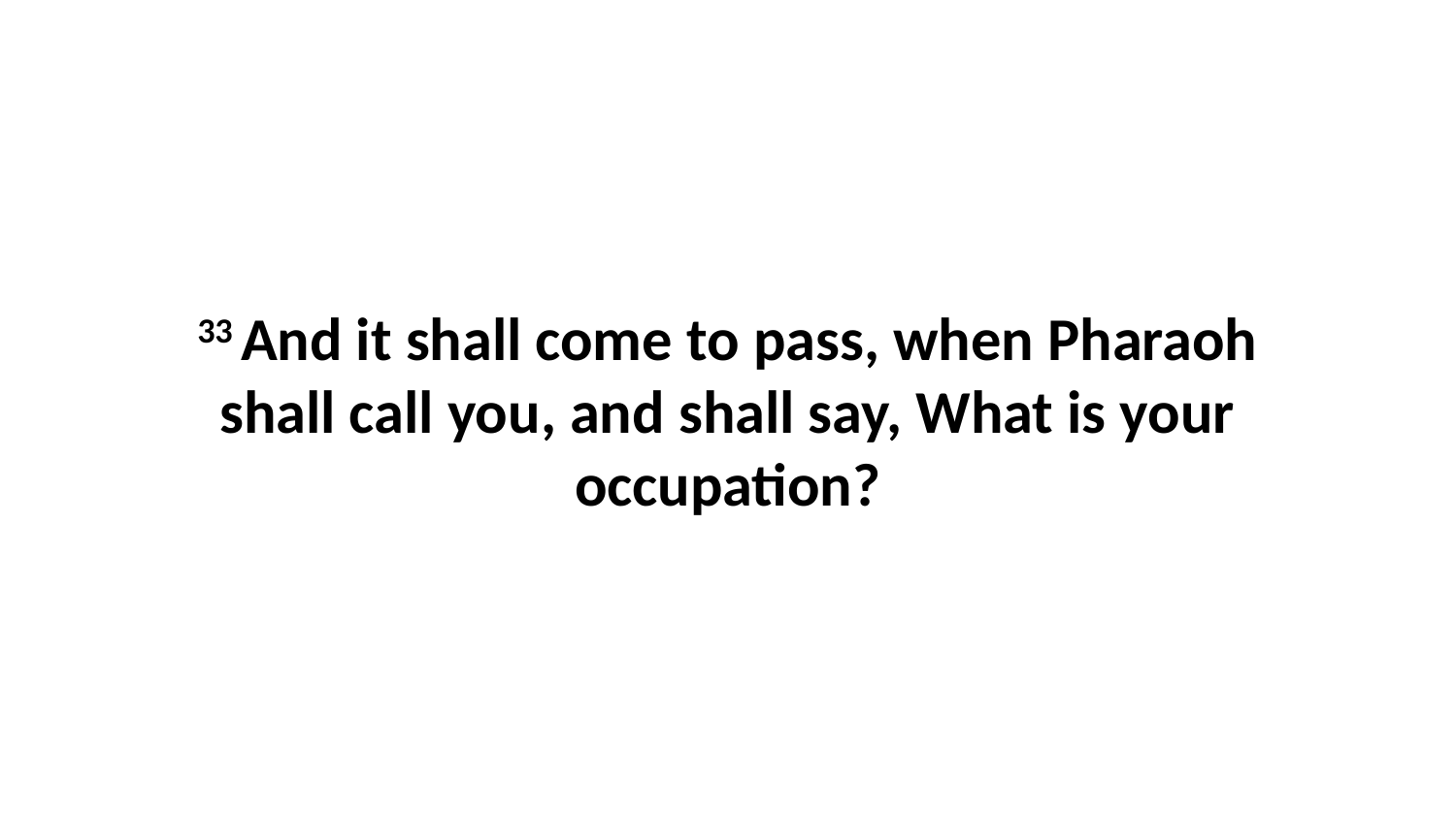

33 And it shall come to pass, when Pharaoh shall call you, and shall say, What is your occupation?